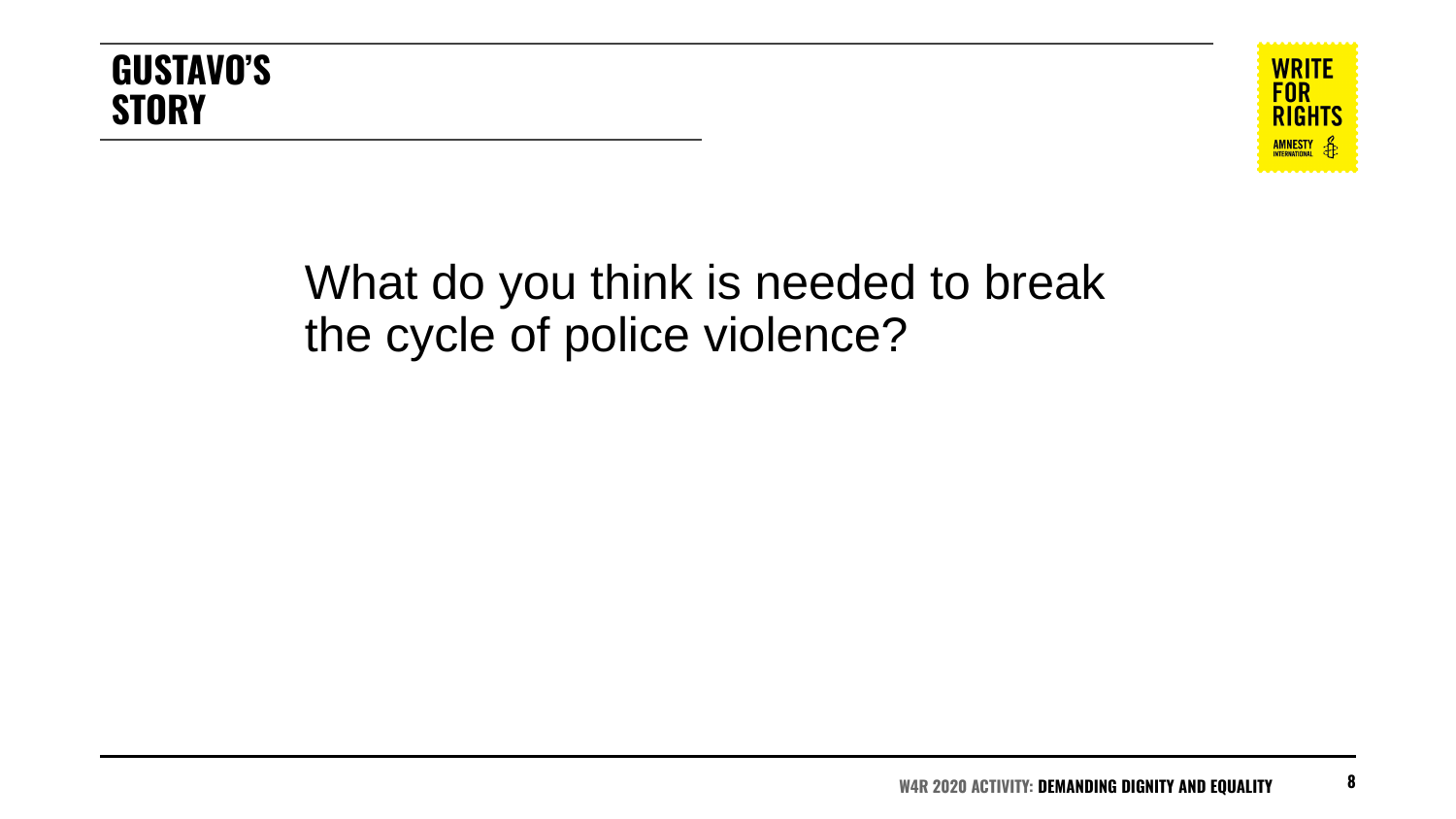

# GUSTAVO’S
STORY

What do you think is needed to break the cycle of police violence?

W4R 2020 ACTIVITY: DEMANDING DIGNITY AND EQUALITY
8